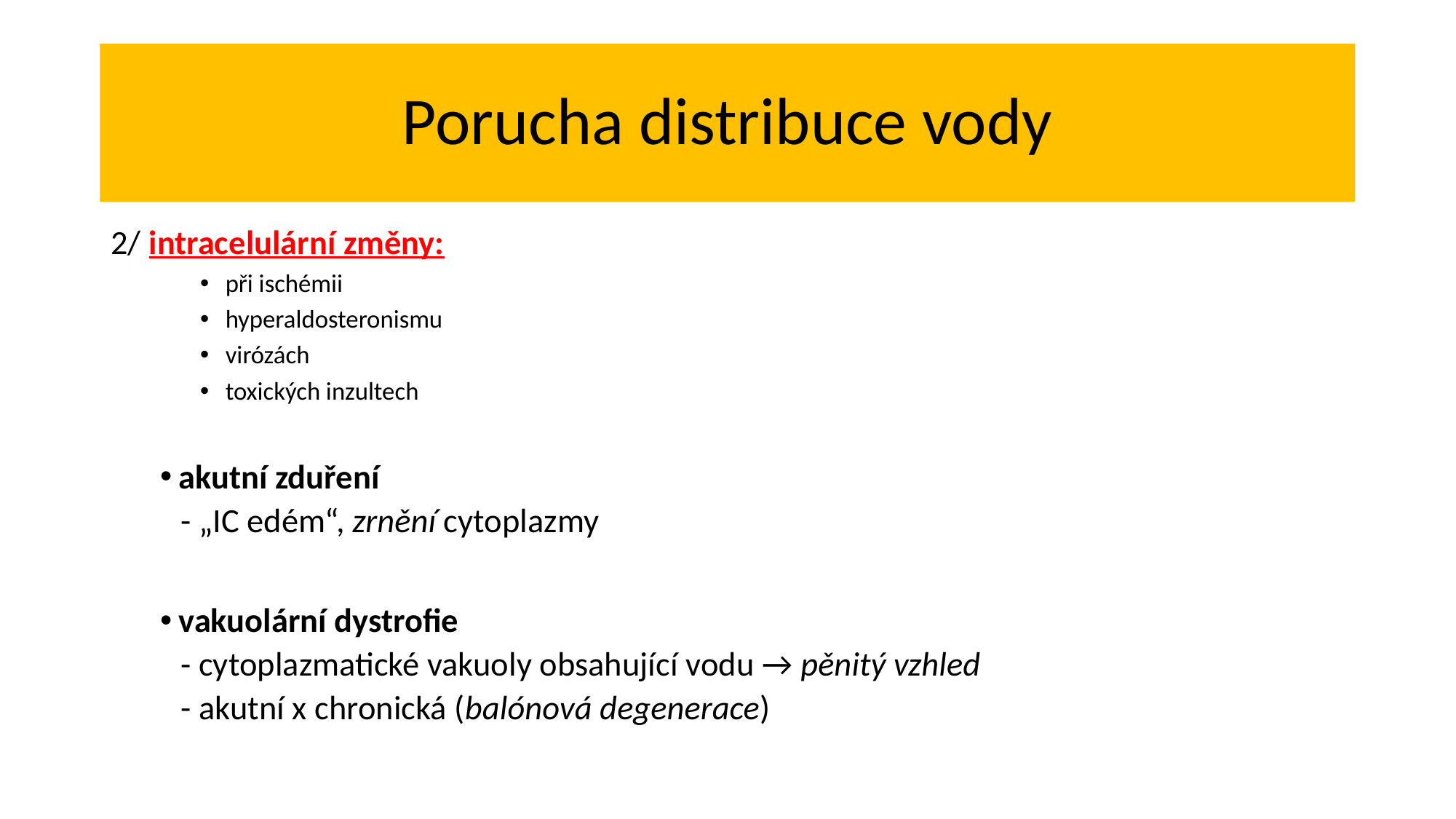

# Porucha distribuce vody
2/ intracelulární změny:
 při ischémii
 hyperaldosteronismu
 virózách
 toxických inzultech

 akutní zduření
	- „IC edém“, zrnění cytoplazmy

 vakuolární dystrofie
	- cytoplazmatické vakuoly obsahující vodu → pěnitý vzhled
	- akutní x chronická (balónová degenerace)